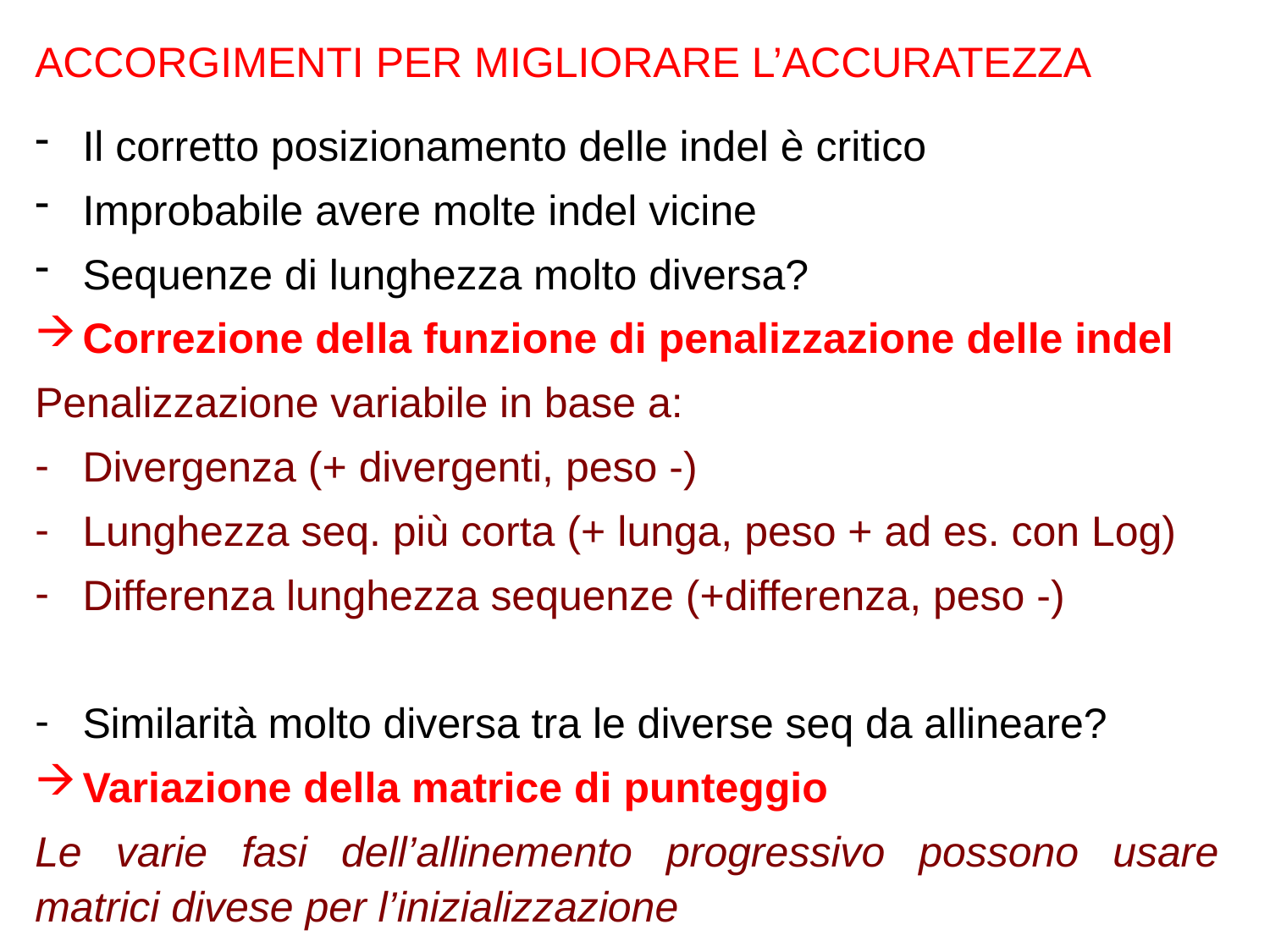

ACCORGIMENTI PER MIGLIORARE L’ACCURATEZZA

Il corretto posizionamento delle indel è critico
Improbabile avere molte indel vicine
Sequenze di lunghezza molto diversa?
Correzione della funzione di penalizzazione delle indel
Penalizzazione variabile in base a:
Divergenza (+ divergenti, peso -)
Lunghezza seq. più corta (+ lunga, peso + ad es. con Log)
Differenza lunghezza sequenze (+differenza, peso -)

Similarità molto diversa tra le diverse seq da allineare?
Variazione della matrice di punteggio
Le varie fasi dell’allinemento progressivo possono usare matrici divese per l’inizializzazione